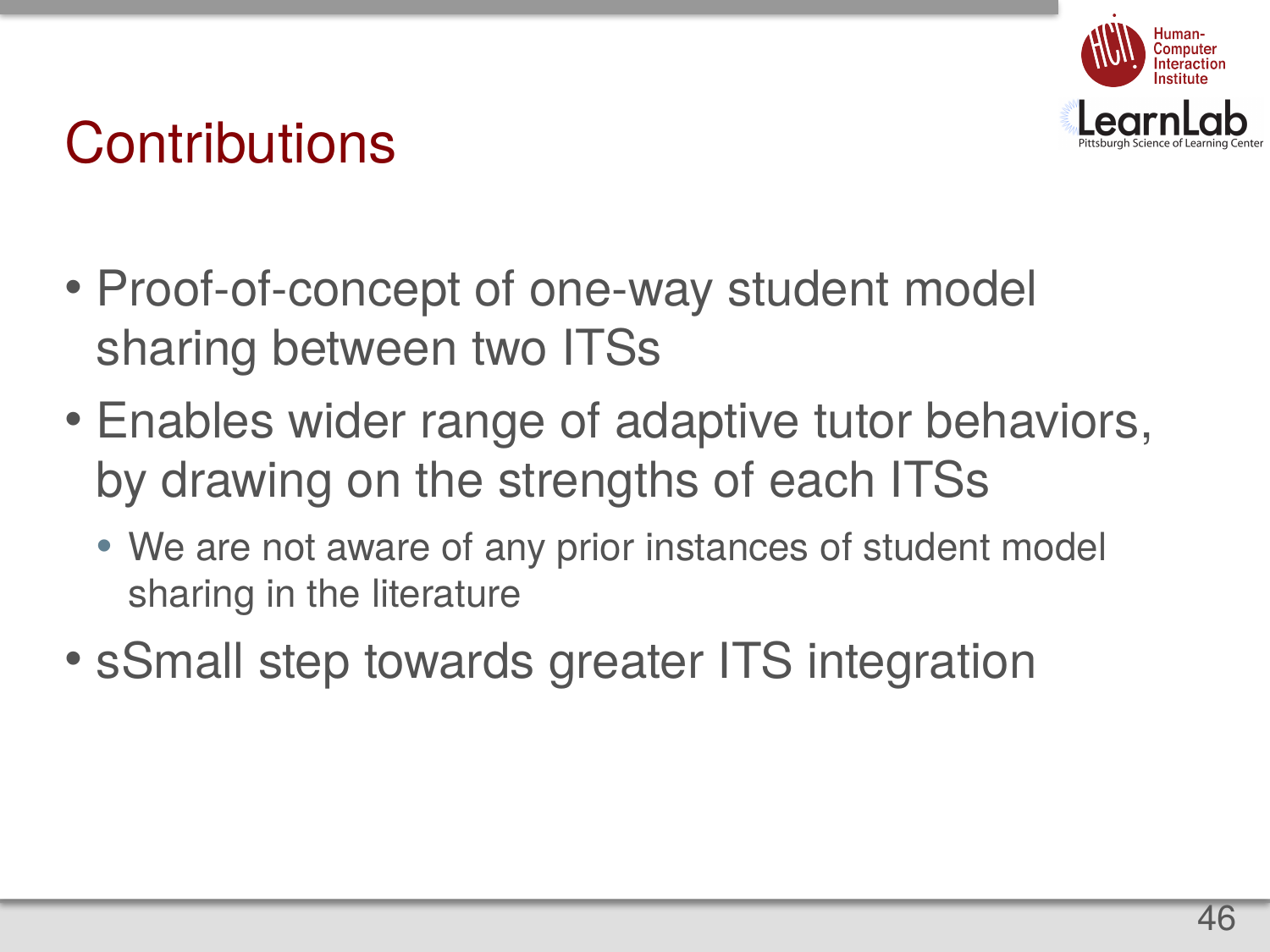

# Contributions
Proof-of-concept of one-way student model sharing between two ITSs
Enables wider range of adaptive tutor behaviors, by drawing on the strengths of each ITSs
We are not aware of any prior instances of student model sharing in the literature
sSmall step towards greater ITS integration

46